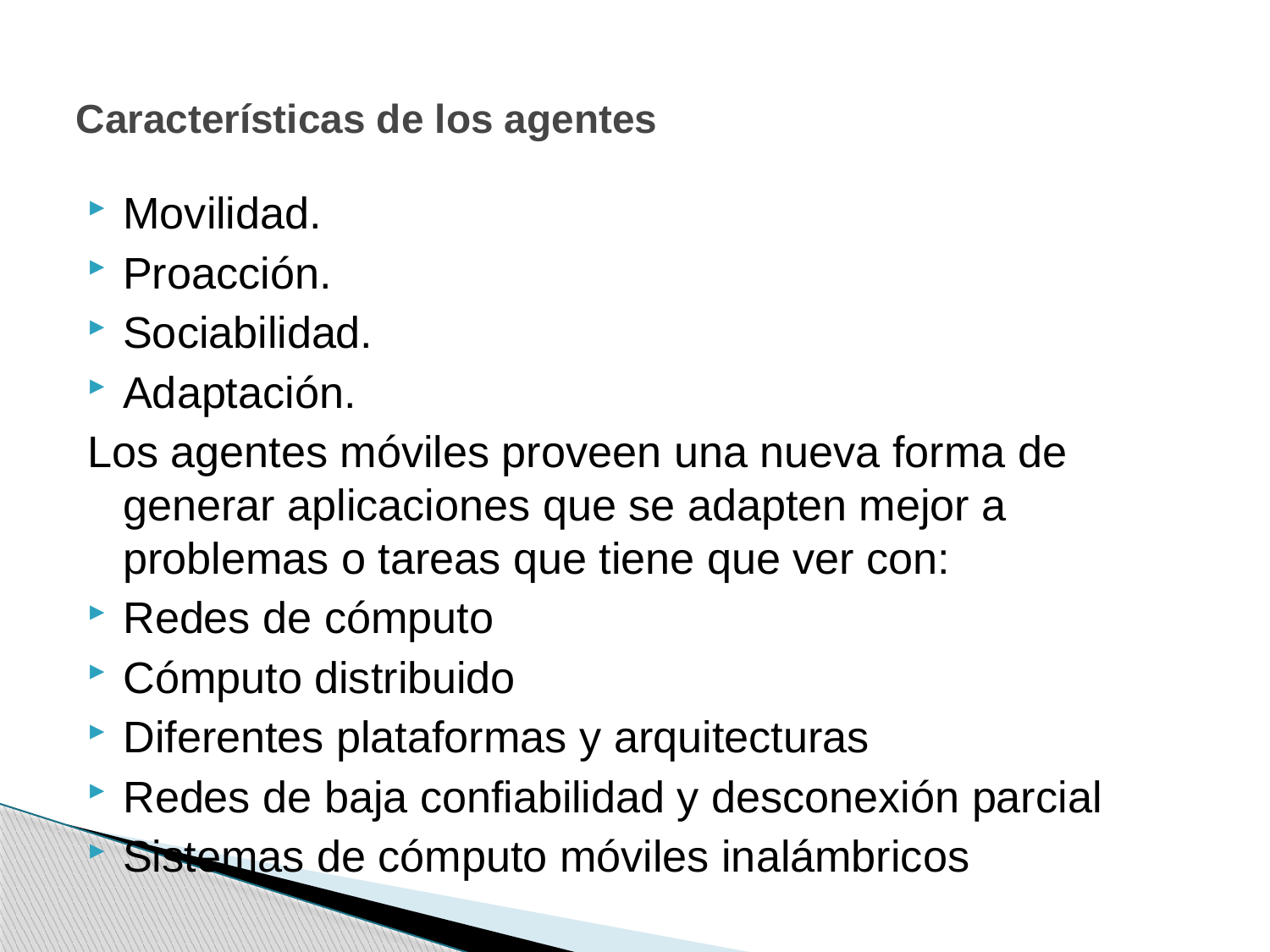

# Características de los agentes
Movilidad.
Proacción.
Sociabilidad.
Adaptación.
Los agentes móviles proveen una nueva forma de generar aplicaciones que se adapten mejor a problemas o tareas que tiene que ver con:
Redes de cómputo
Cómputo distribuido
Diferentes plataformas y arquitecturas
Redes de baja confiabilidad y desconexión parcial
Sistemas de cómputo móviles inalámbricos